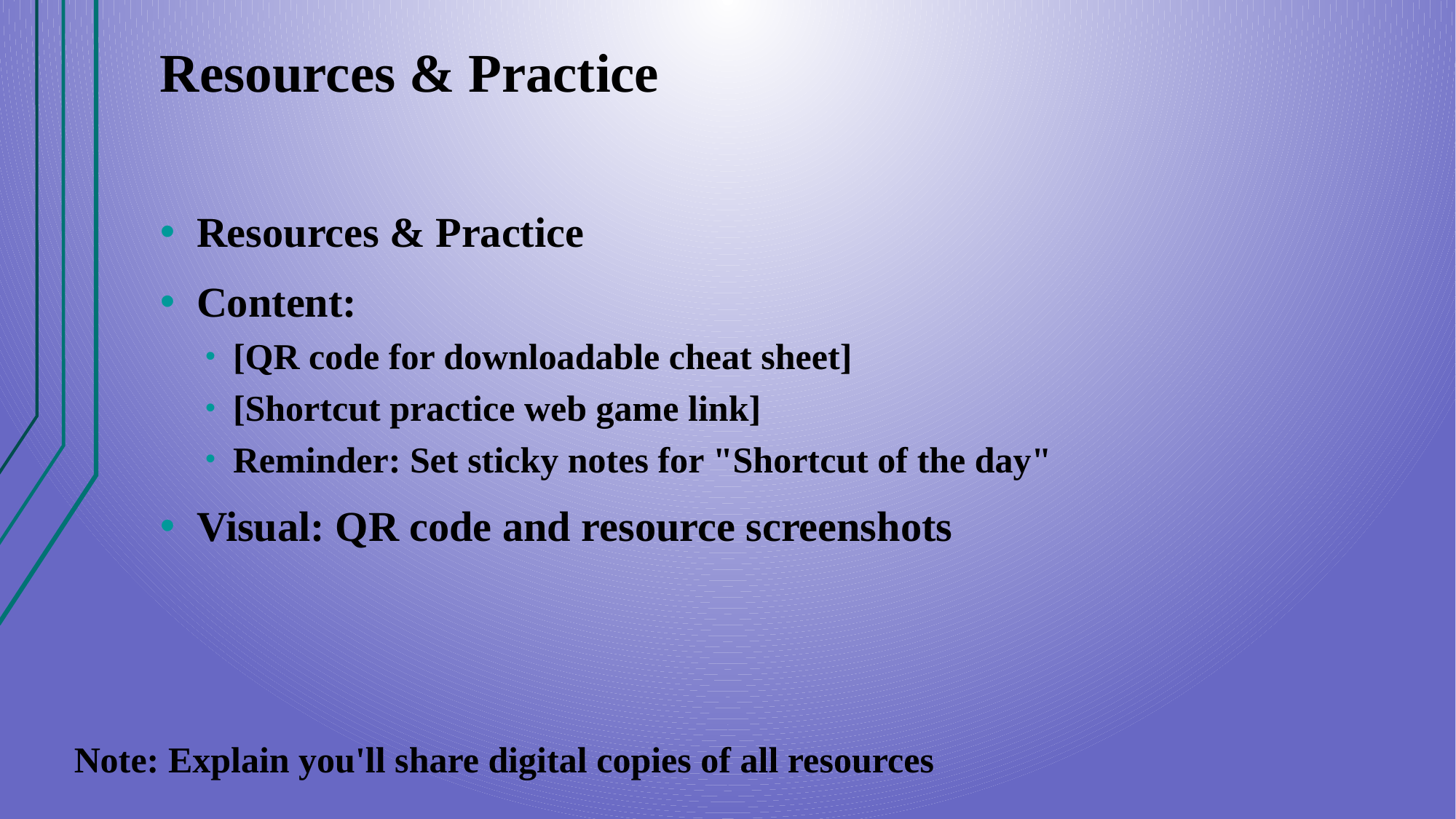

# Resources & Practice
Resources & Practice
Content:
[QR code for downloadable cheat sheet]
[Shortcut practice web game link]
Reminder: Set sticky notes for "Shortcut of the day"
Visual: QR code and resource screenshots
Note: Explain you'll share digital copies of all resources